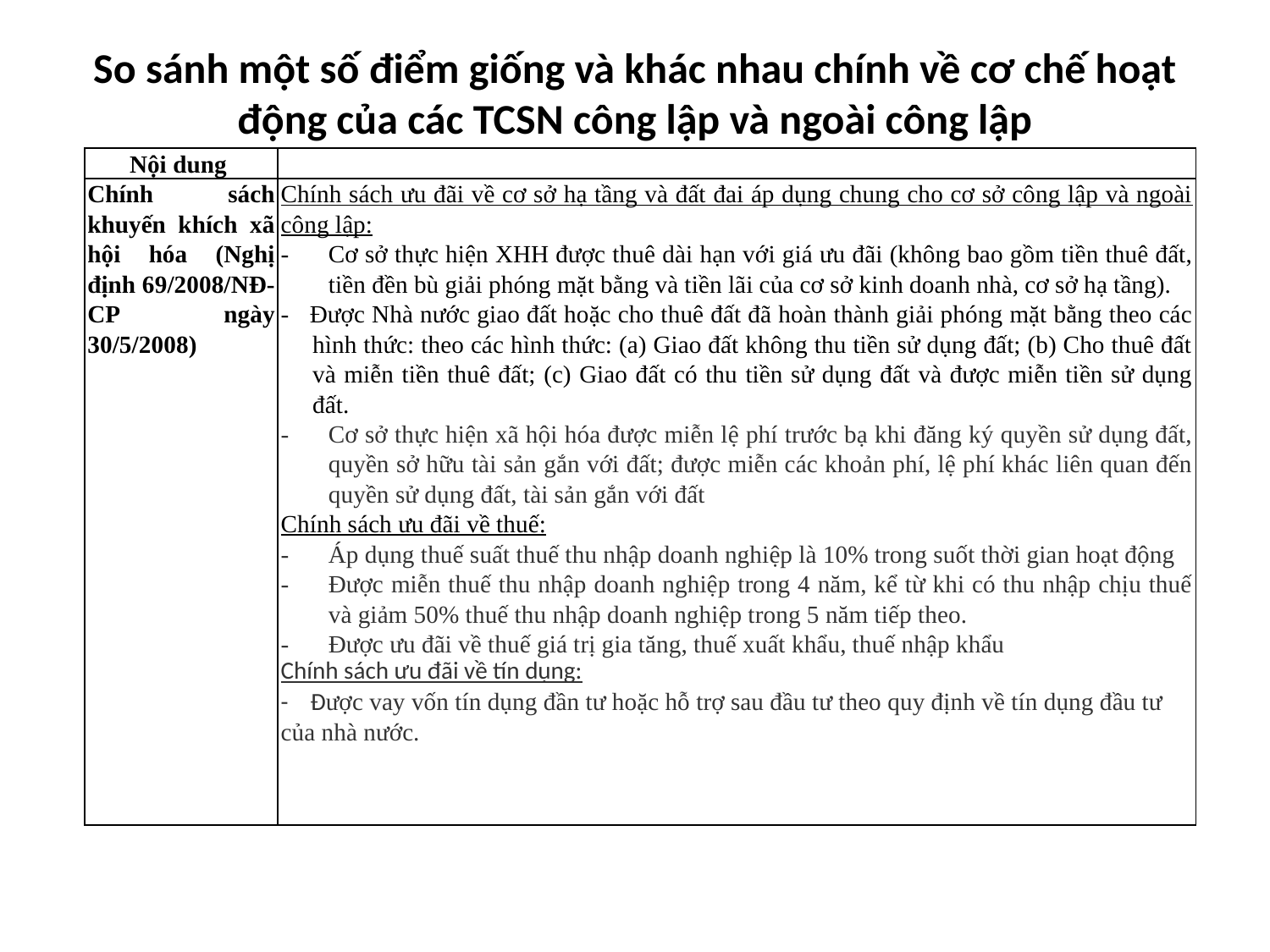

# So sánh một số điểm giống và khác nhau chính về cơ chế hoạt động của các TCSN công lập và ngoài công lập
| Nội dung |  |
| --- | --- |
| Chính sách khuyến khích xã hội hóa (Nghị định 69/2008/NĐ-CP ngày 30/5/2008) | Chính sách ưu đãi về cơ sở hạ tầng và đất đai áp dụng chung cho cơ sở công lập và ngoài công lập: Cơ sở thực hiện XHH được thuê dài hạn với giá ưu đãi (không bao gồm tiền thuê đất, tiền đền bù giải phóng mặt bằng và tiền lãi của cơ sở kinh doanh nhà, cơ sở hạ tầng). - Được Nhà nước giao đất hoặc cho thuê đất đã hoàn thành giải phóng mặt bằng theo các hình thức: theo các hình thức: (a) Giao đất không thu tiền sử dụng đất; (b) Cho thuê đất và miễn tiền thuê đất; (c) Giao đất có thu tiền sử dụng đất và được miễn tiền sử dụng đất. Cơ sở thực hiện xã hội hóa được miễn lệ phí trước bạ khi đăng ký quyền sử dụng đất, quyền sở hữu tài sản gắn với đất; được miễn các khoản phí, lệ phí khác liên quan đến quyền sử dụng đất, tài sản gắn với đất Chính sách ưu đãi về thuế: Áp dụng thuế suất thuế thu nhập doanh nghiệp là 10% trong suốt thời gian hoạt động Được miễn thuế thu nhập doanh nghiệp trong 4 năm, kể từ khi có thu nhập chịu thuế và giảm 50% thuế thu nhập doanh nghiệp trong 5 năm tiếp theo. Được ưu đãi về thuế giá trị gia tăng, thuế xuất khẩu, thuế nhập khẩu Chính sách ưu đãi về tín dụng: - Được vay vốn tín dụng đần tư hoặc hỗ trợ sau đầu tư theo quy định về tín dụng đầu tư của nhà nước. |